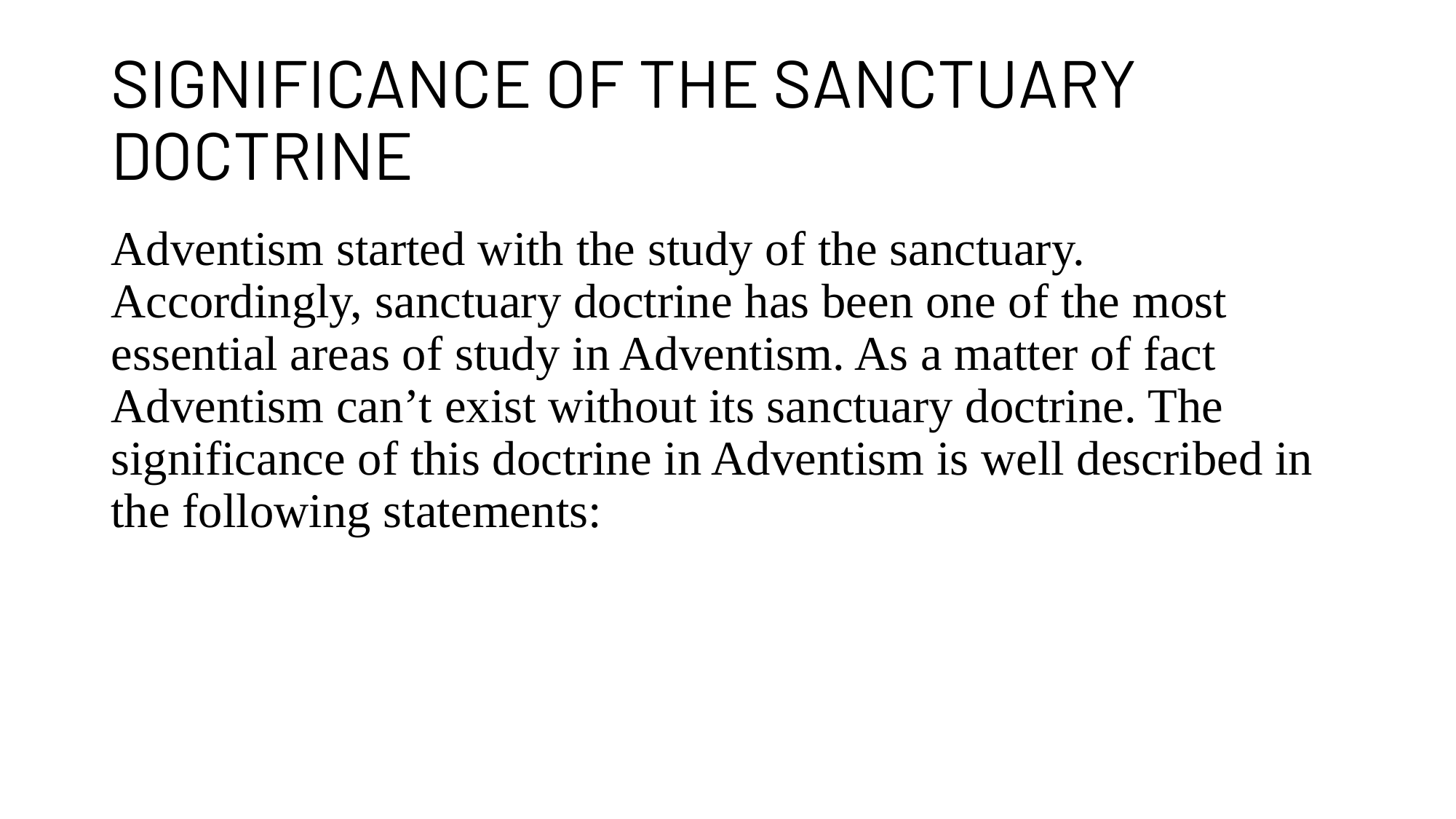

# SIGNIFICANCE OF THE SANCTUARY DOCTRINE
Adventism started with the study of the sanctuary. Accordingly, sanctuary doctrine has been one of the most essential areas of study in Adventism. As a matter of fact Adventism can’t exist without its sanctuary doctrine. The significance of this doctrine in Adventism is well described in the following statements: